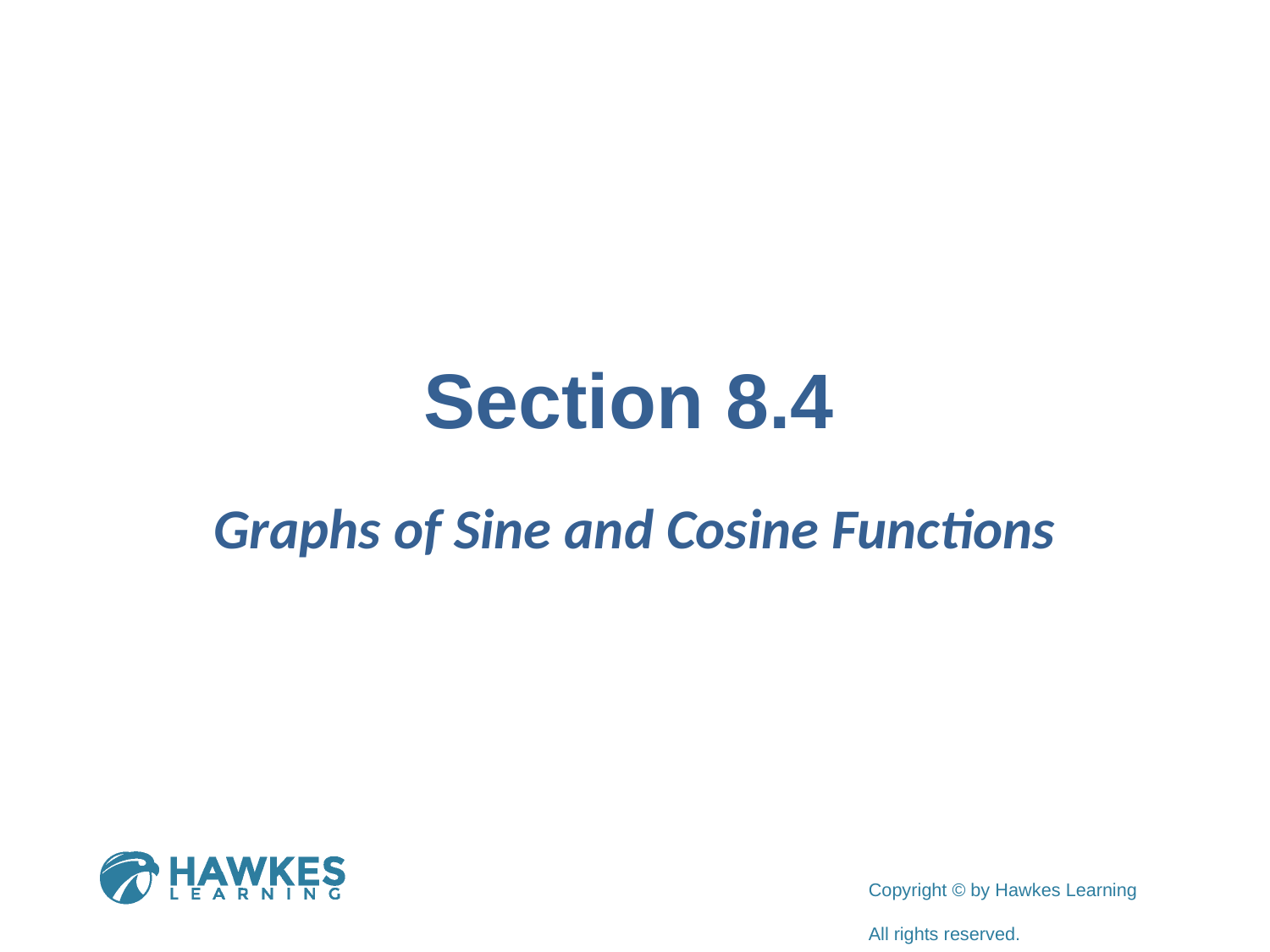

# Section 8.4
Graphs of Sine and Cosine Functions